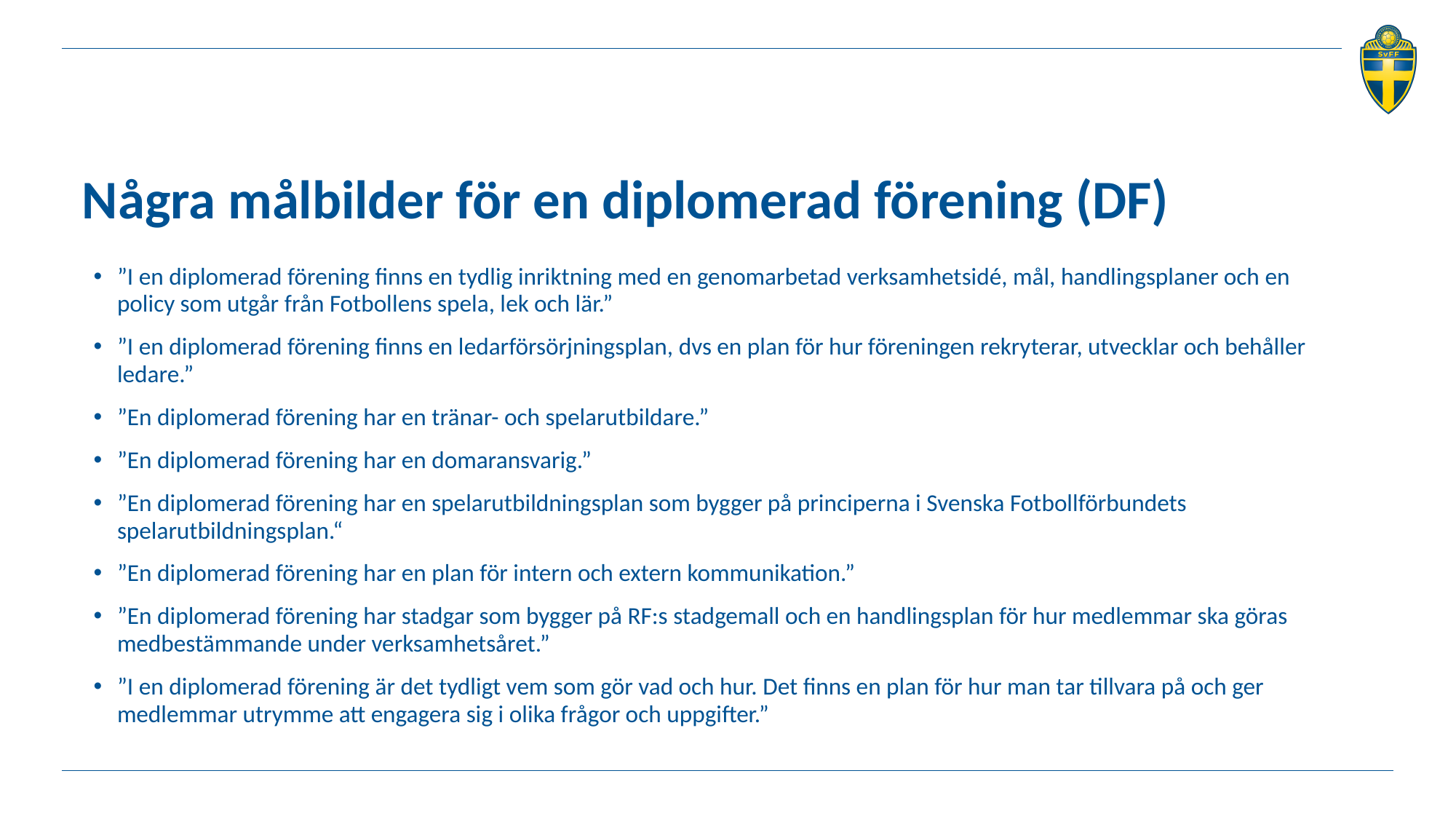

# Några målbilder för en diplomerad förening (DF)
”I en diplomerad förening finns en tydlig inriktning med en genomarbetad verksamhetsidé, mål, handlingsplaner och en policy som utgår från Fotbollens spela, lek och lär.”
”I en diplomerad förening finns en ledarförsörjningsplan, dvs en plan för hur föreningen rekryterar, utvecklar och behåller ledare.”
”En diplomerad förening har en tränar- och spelarutbildare.”
”En diplomerad förening har en domaransvarig.”
”En diplomerad förening har en spelarutbildningsplan som bygger på principerna i Svenska Fotbollförbundets spelarutbildningsplan.“
”En diplomerad förening har en plan för intern och extern kommunikation.”
”En diplomerad förening har stadgar som bygger på RF:s stadgemall och en handlingsplan för hur medlemmar ska göras medbestämmande under verksamhetsåret.”
”I en diplomerad förening är det tydligt vem som gör vad och hur. Det finns en plan för hur man tar tillvara på och ger medlemmar utrymme att engagera sig i olika frågor och uppgifter.”